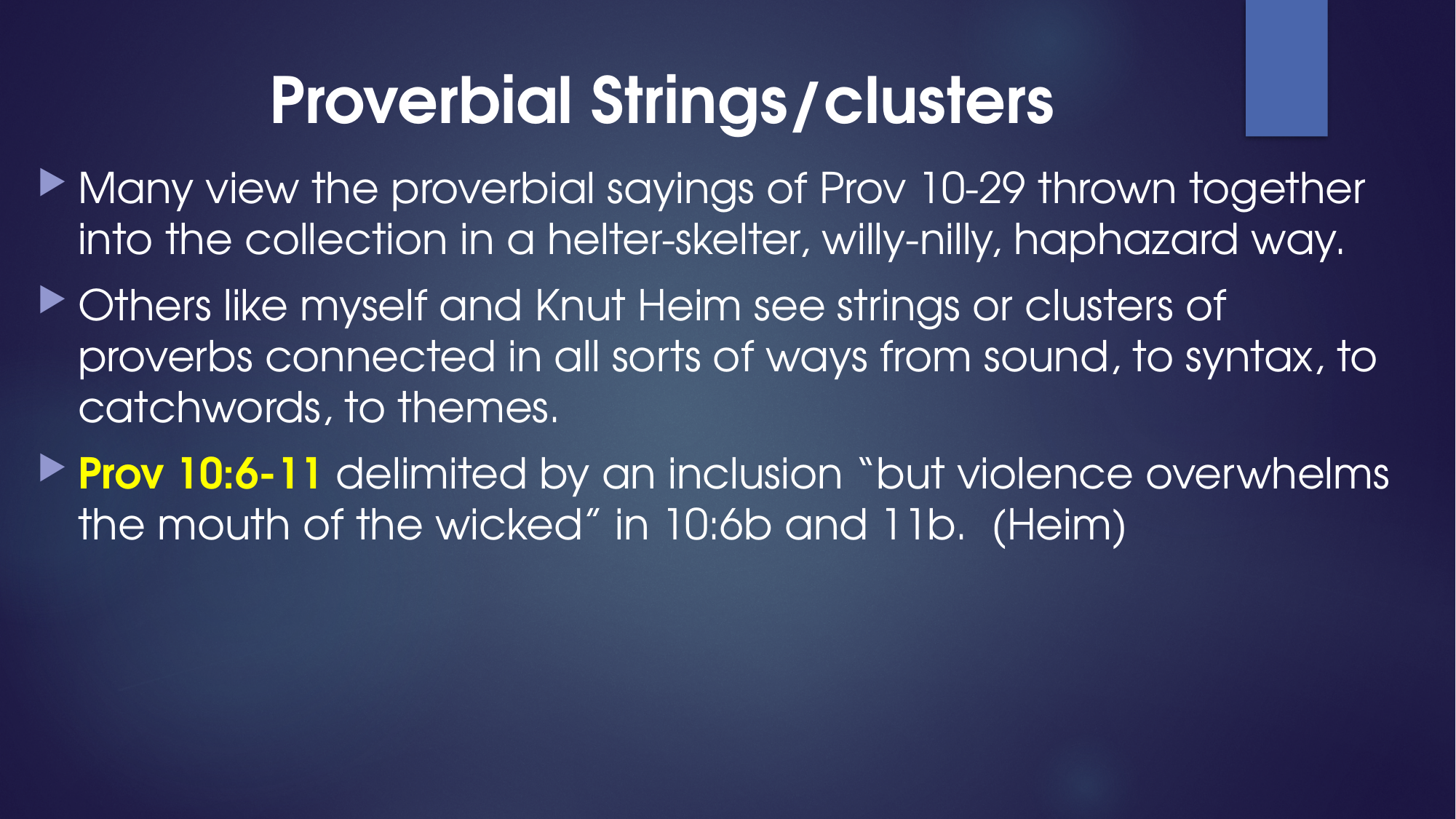

# Proverbial Strings/clusters
Many view the proverbial sayings of Prov 10-29 thrown together into the collection in a helter-skelter, willy-nilly, haphazard way.
Others like myself and Knut Heim see strings or clusters of proverbs connected in all sorts of ways from sound, to syntax, to catchwords, to themes.
Prov 10:6-11 delimited by an inclusion “but violence overwhelms the mouth of the wicked” in 10:6b and 11b.  (Heim)